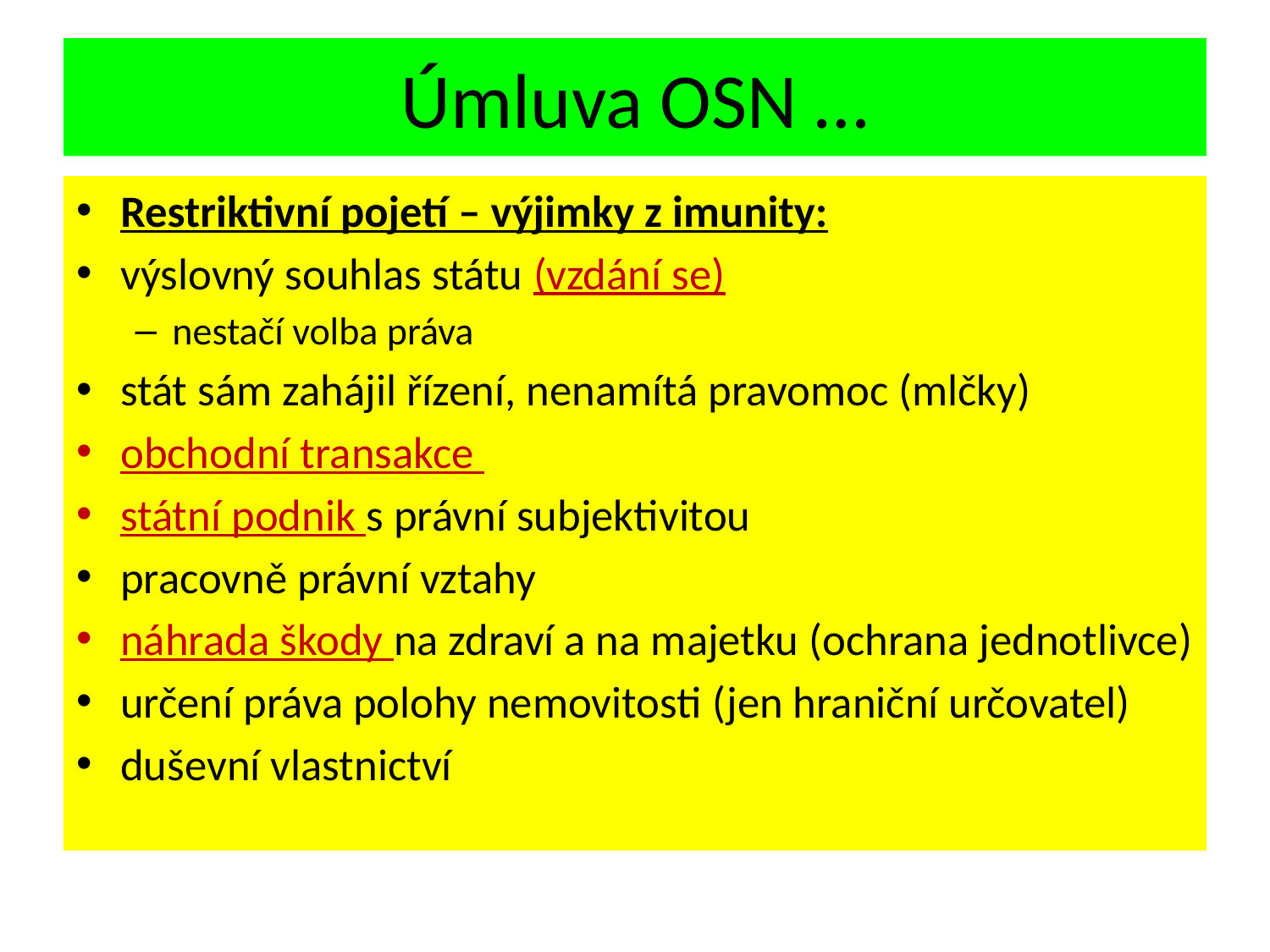

# Úmluva OSN …
Restriktivní pojetí – výjimky z imunity:
výslovný souhlas státu (vzdání se)
nestačí volba práva
stát sám zahájil řízení, nenamítá pravomoc (mlčky)
obchodní transakce
státní podnik s právní subjektivitou
pracovně právní vztahy
náhrada škody na zdraví a na majetku (ochrana jednotlivce)
určení práva polohy nemovitosti (jen hraniční určovatel)
duševní vlastnictví